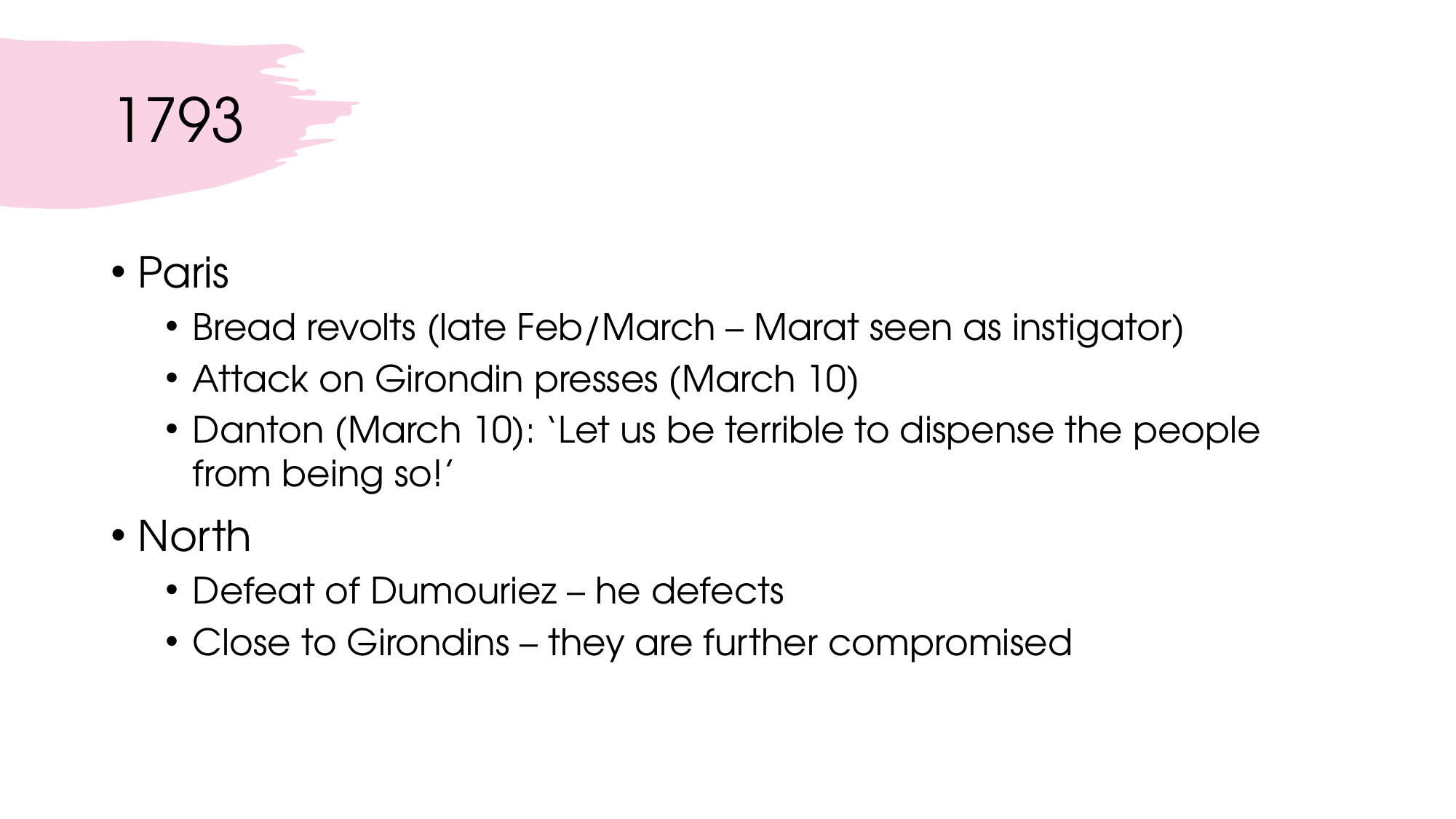

# 1793
Paris
Bread revolts (late Feb/March – Marat seen as instigator)
Attack on Girondin presses (March 10)
Danton (March 10): ‘Let us be terrible to dispense the people from being so!’
North
Defeat of Dumouriez – he defects
Close to Girondins – they are further compromised